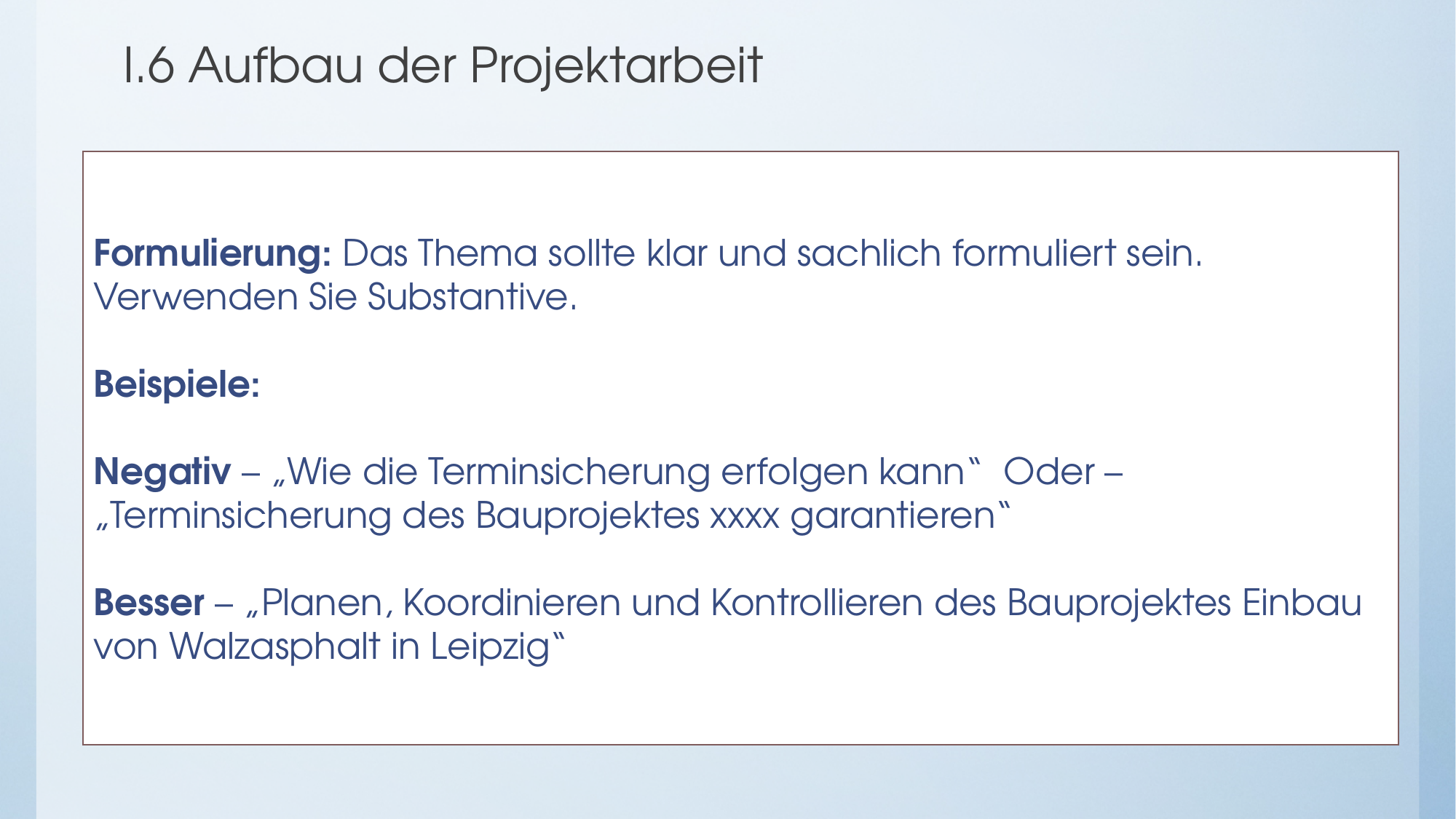

# I.6 Aufbau der Projektarbeit
Formulierung: Das Thema sollte klar und sachlich formuliert sein. Verwenden Sie Substantive.

Beispiele:

Negativ – „Wie die Terminsicherung erfolgen kann“  Oder – „Terminsicherung des Bauprojektes xxxx garantieren“

Besser – „Planen, Koordinieren und Kontrollieren des Bauprojektes Einbau von Walzasphalt in Leipzig“